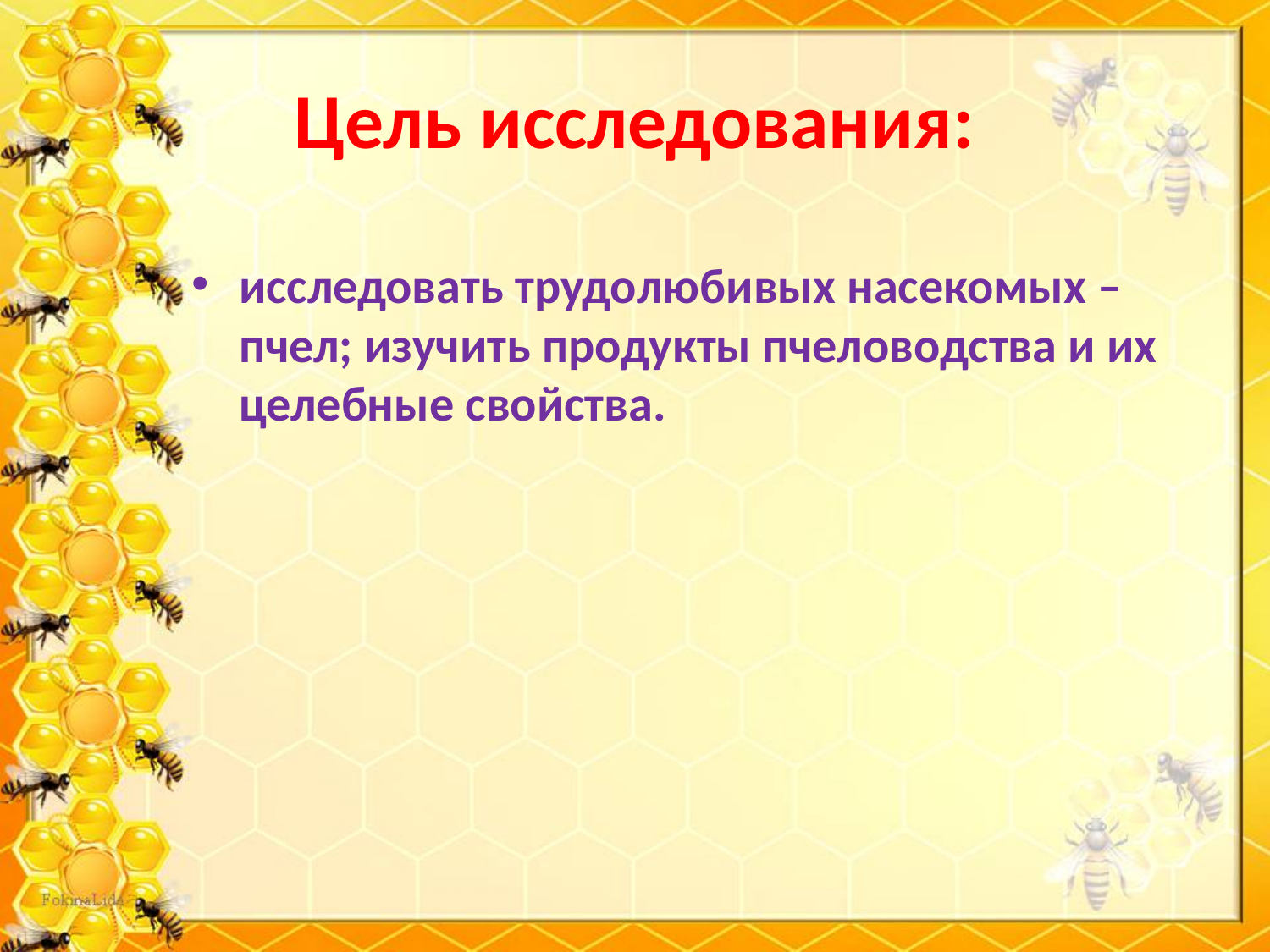

# Цель исследования:

исследовать трудолюбивых насекомых – пчел; изучить продукты пчеловодства и их целебные свойства.